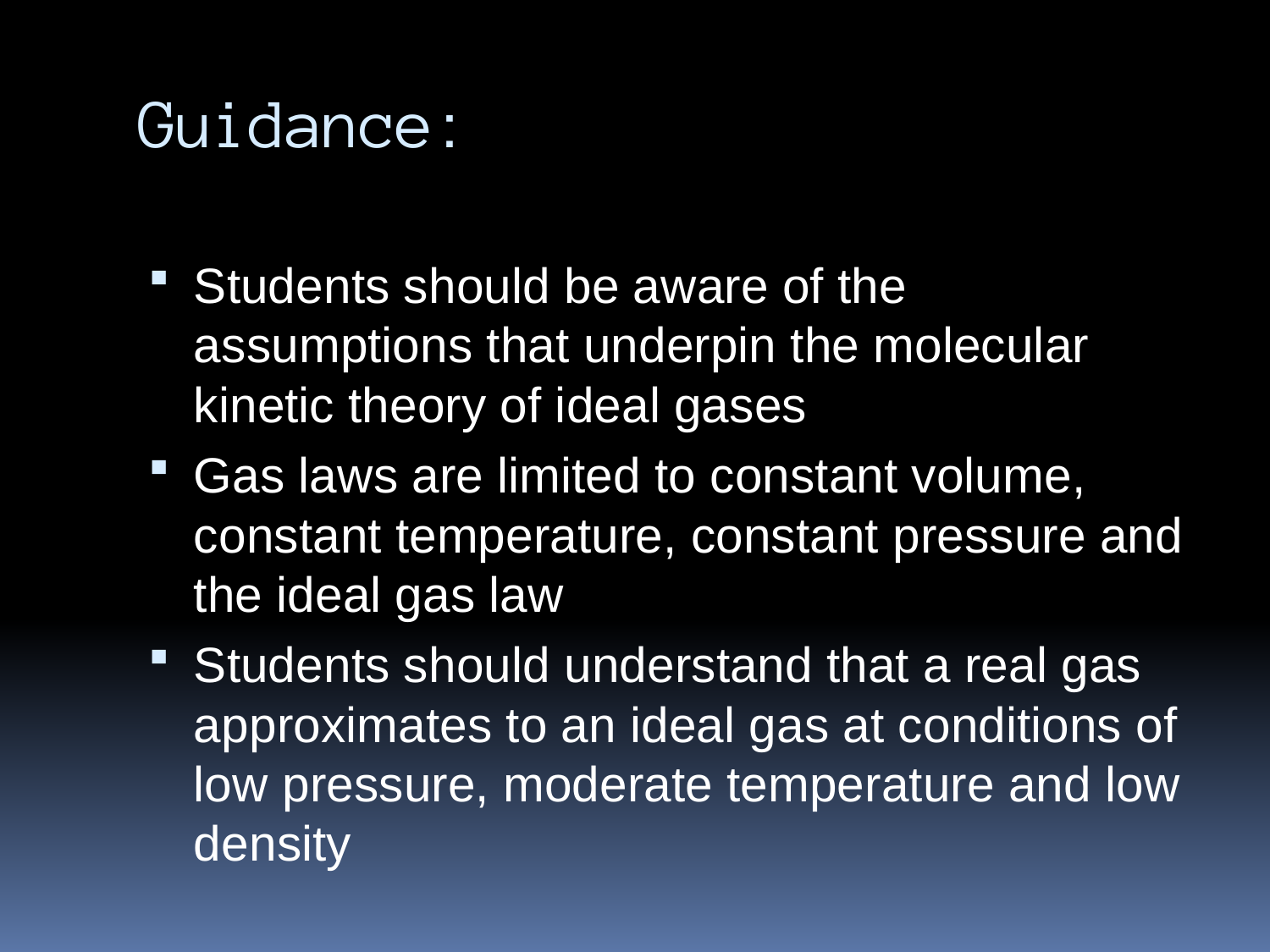

# Guidance:
Students should be aware of the assumptions that underpin the molecular kinetic theory of ideal gases
Gas laws are limited to constant volume, constant temperature, constant pressure and the ideal gas law
Students should understand that a real gas approximates to an ideal gas at conditions of low pressure, moderate temperature and low density